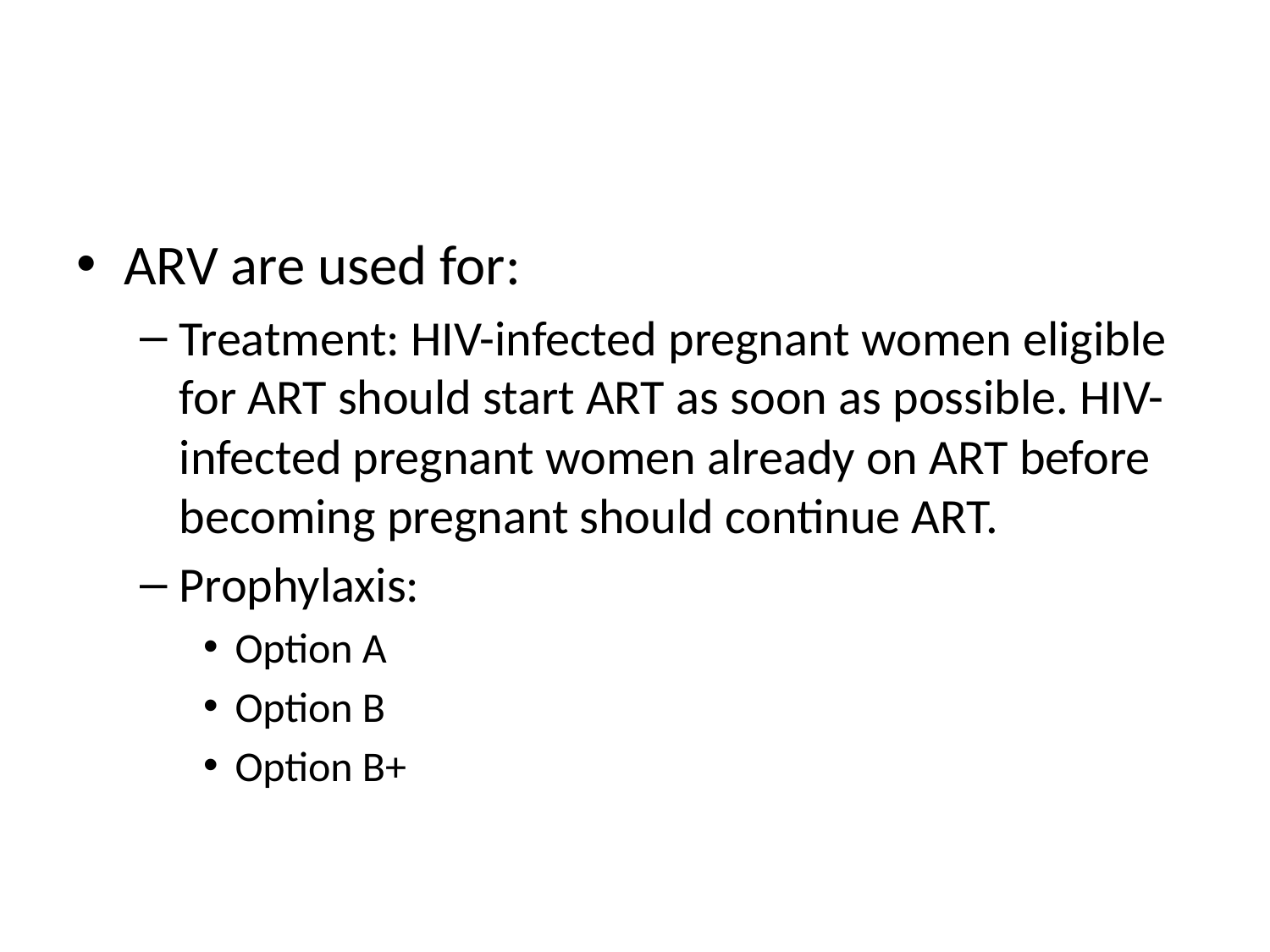

#
ARV are used for:
Treatment: HIV-infected pregnant women eligible for ART should start ART as soon as possible. HIV-infected pregnant women already on ART before becoming pregnant should continue ART.
Prophylaxis:
Option A
Option B
Option B+